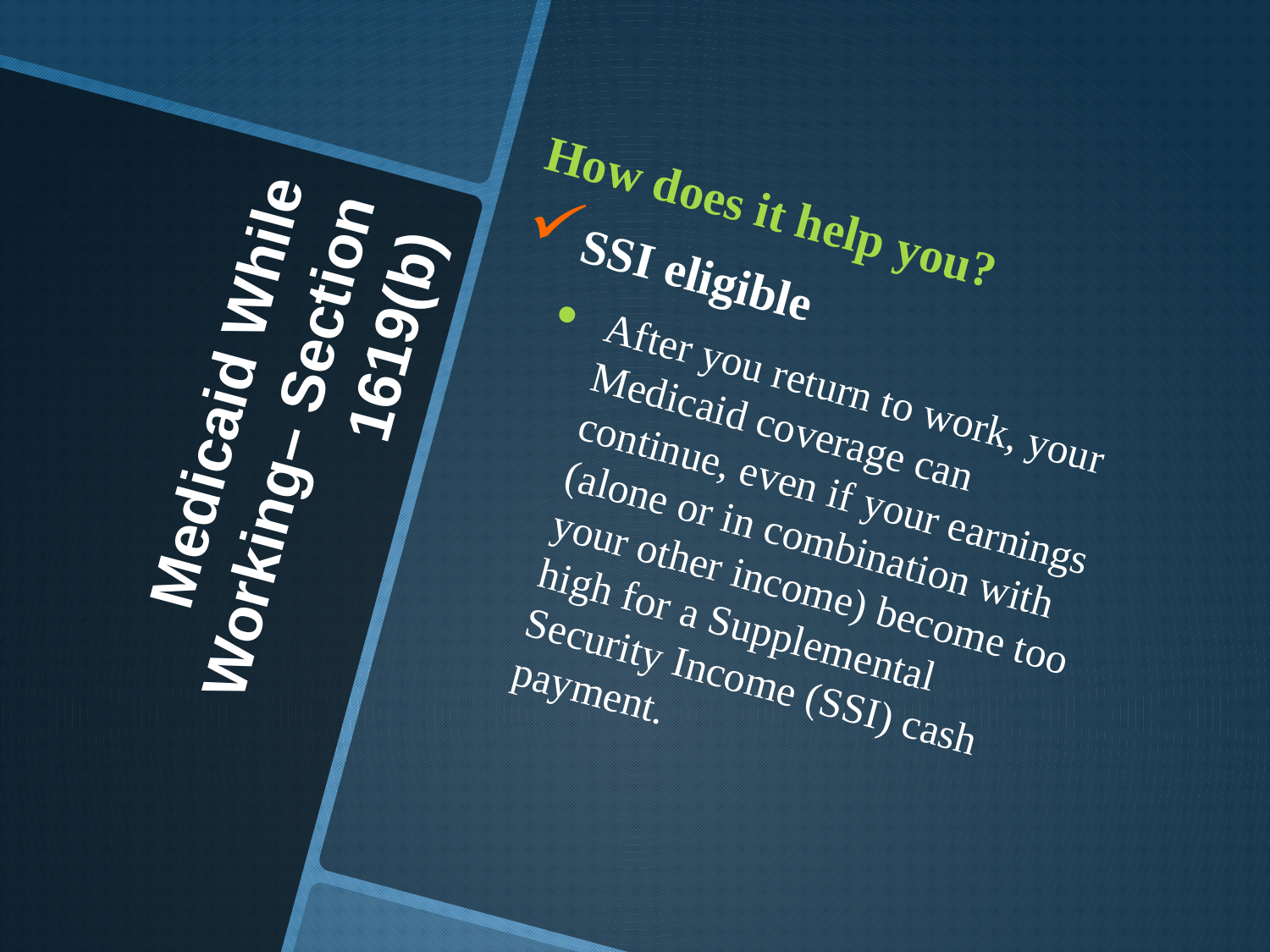

How does it help you?
SSI eligible
After you return to work, your Medicaid coverage can continue, even if your earnings (alone or in combination with your other income) become too high for a Supplemental Security Income (SSI) cash payment.
# Medicaid While Working– Section 1619(b)